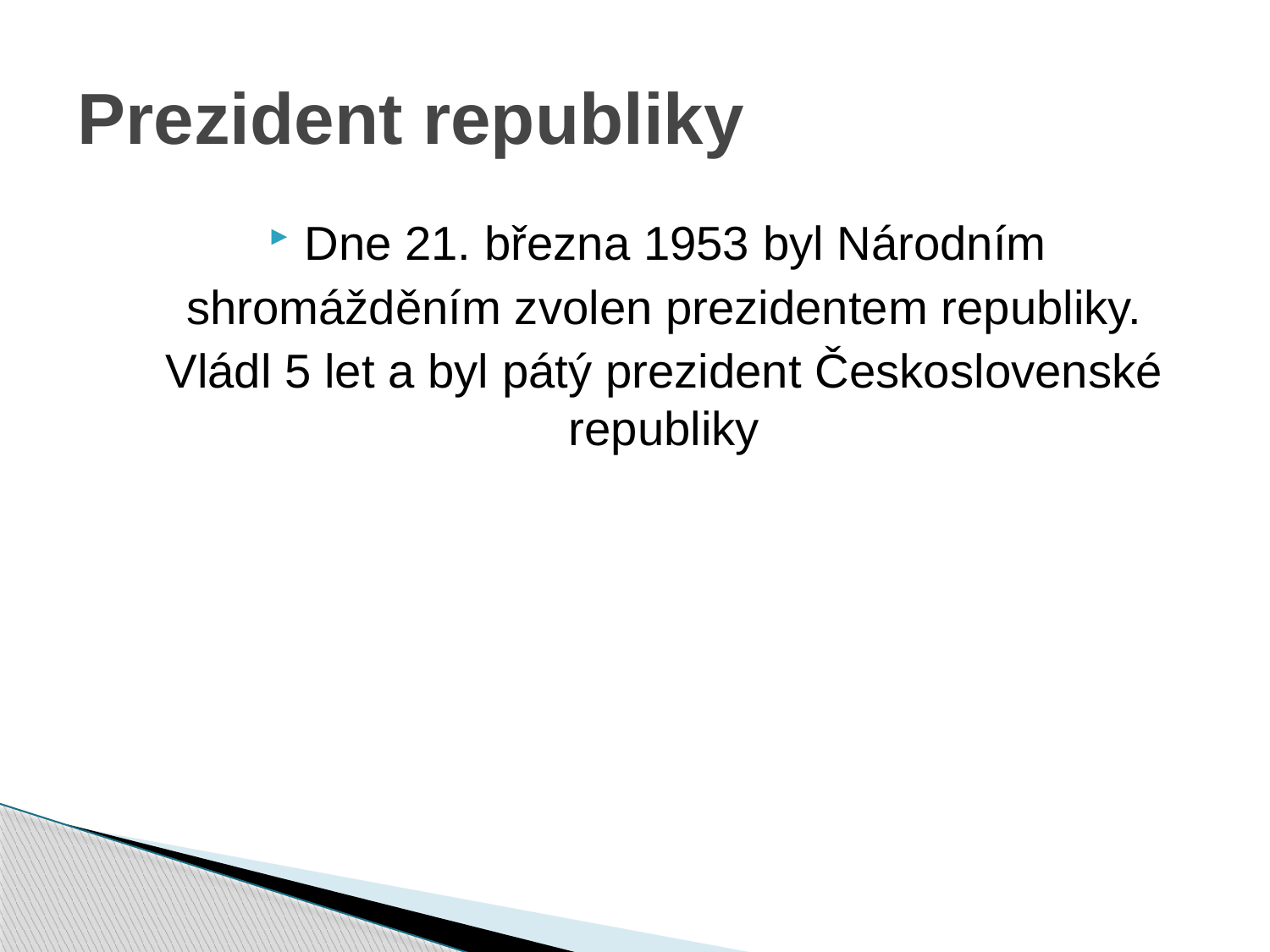

# Prezident republiky
Dne 21. března 1953 byl Národním
shromážděním zvolen prezidentem republiky.
Vládl 5 let a byl pátý prezident Československé republiky